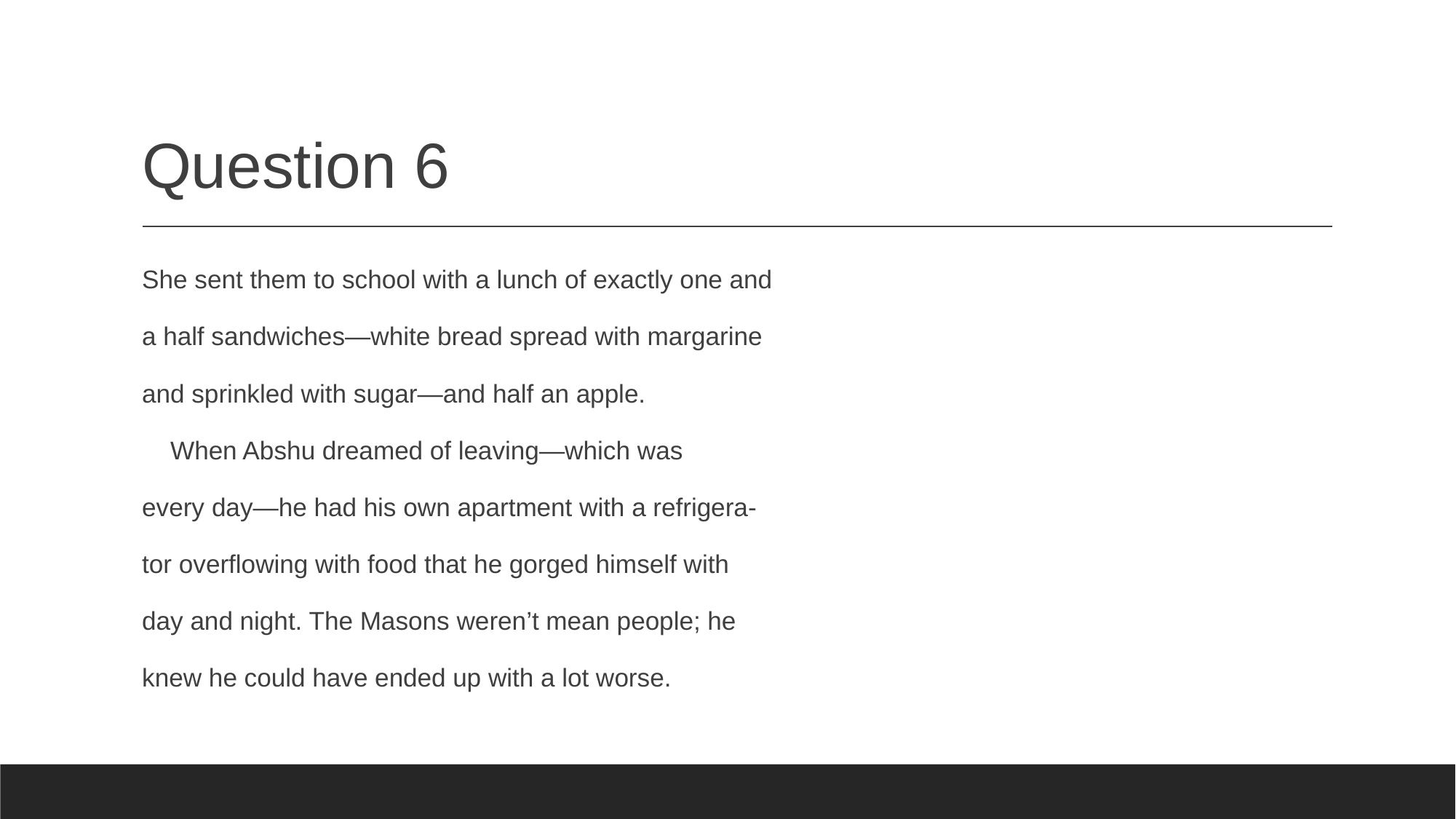

# Question 6
She sent them to school with a lunch of exactly one and
a half sandwiches—white bread spread with margarine
and sprinkled with sugar—and half an apple.
    When Abshu dreamed of leaving—which was
every day—he had his own apartment with a refrigera-
tor overflowing with food that he gorged himself with
day and night. The Masons weren’t mean people; he
knew he could have ended up with a lot worse.